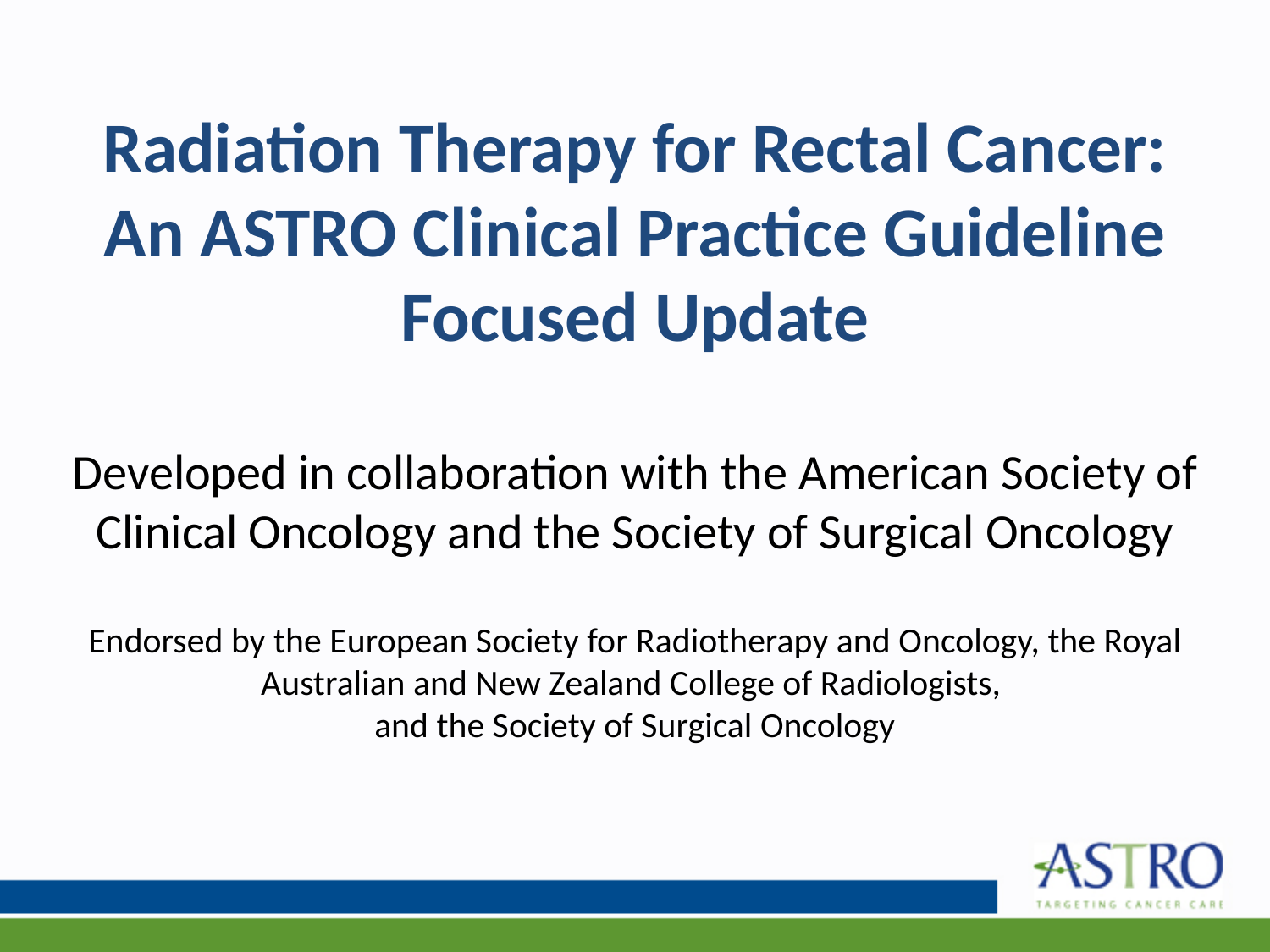

# Radiation Therapy for Rectal Cancer: An ASTRO Clinical Practice Guideline Focused Update Developed in collaboration with the American Society of Clinical Oncology and the Society of Surgical Oncology Endorsed by the European Society for Radiotherapy and Oncology, the Royal Australian and New Zealand College of Radiologists, and the Society of Surgical Oncology